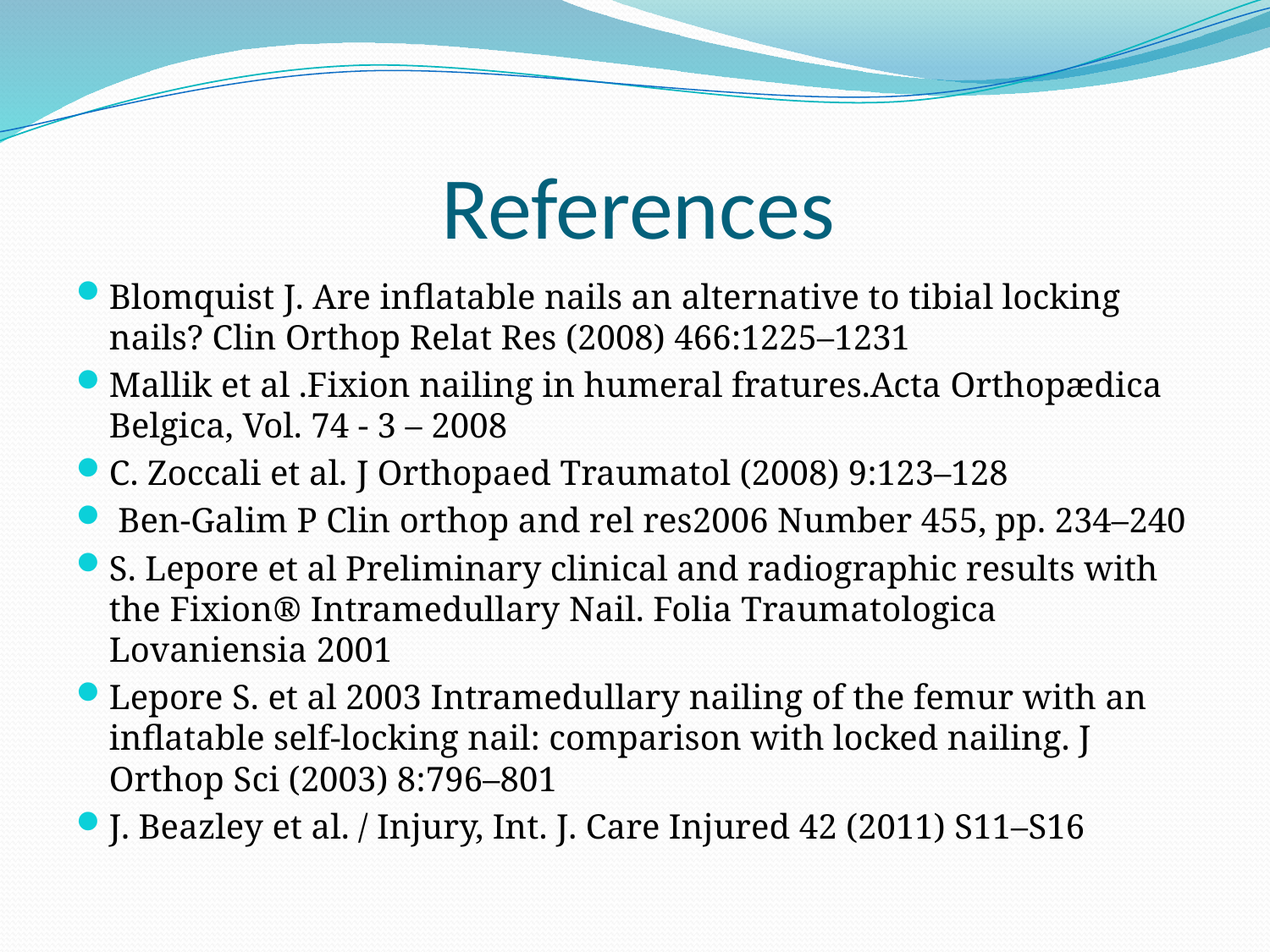

# References
Blomquist J. Are inflatable nails an alternative to tibial locking nails? Clin Orthop Relat Res (2008) 466:1225–1231
Mallik et al .Fixion nailing in humeral fratures.Acta Orthopædica Belgica, Vol. 74 - 3 – 2008
C. Zoccali et al. J Orthopaed Traumatol (2008) 9:123–128
 Ben-Galim P Clin orthop and rel res2006 Number 455, pp. 234–240
S. Lepore et al Preliminary clinical and radiographic results with the Fixion® Intramedullary Nail. Folia Traumatologica Lovaniensia 2001
Lepore S. et al 2003 Intramedullary nailing of the femur with an inflatable self-locking nail: comparison with locked nailing. J Orthop Sci (2003) 8:796–801
J. Beazley et al. / Injury, Int. J. Care Injured 42 (2011) S11–S16